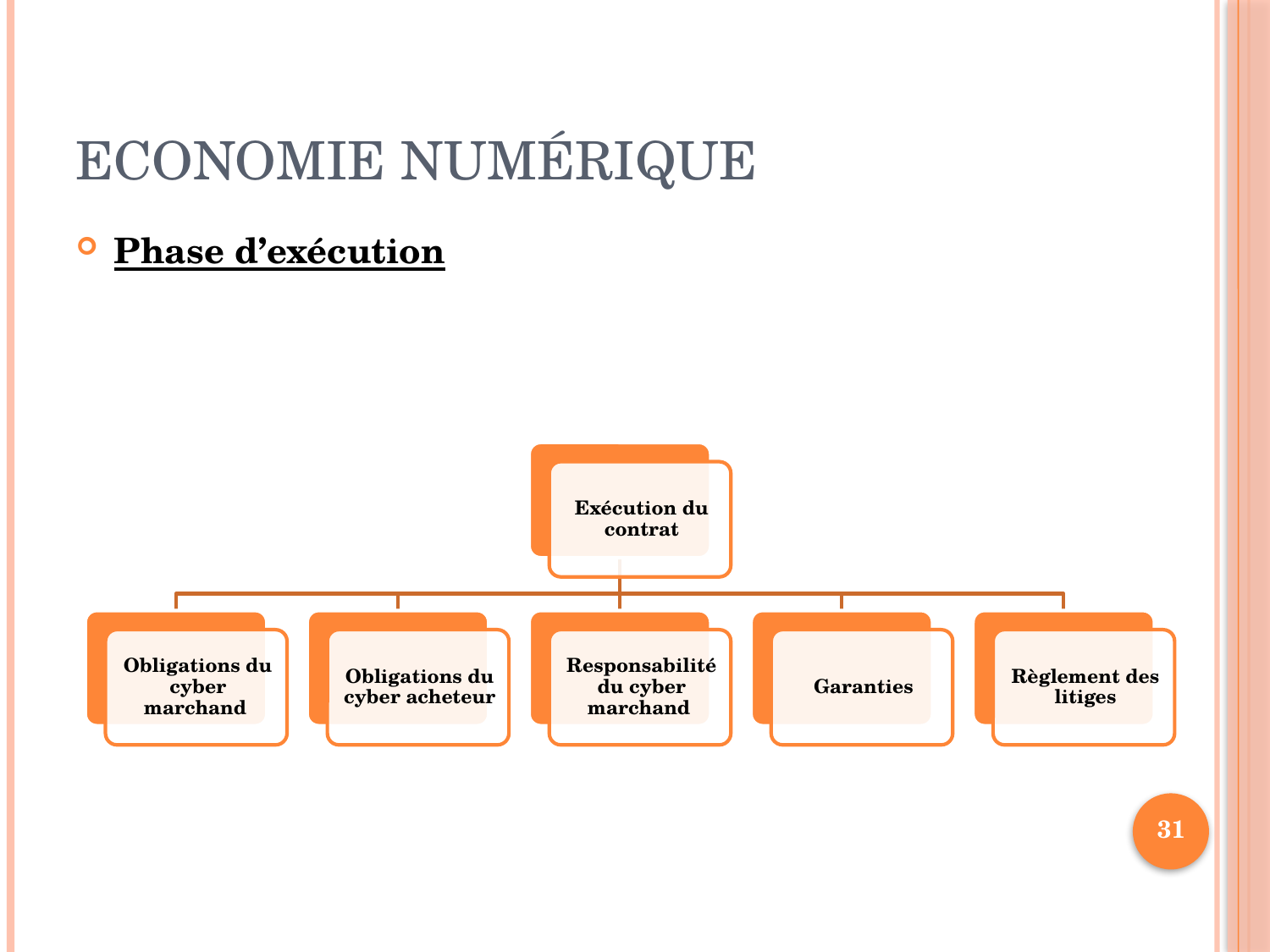

# Economie Numérique
Phase d’exécution

Exécution du contrat
Obligations du cyber marchand
Obligations du cyber acheteur
Responsabilité du cyber marchand
Garanties
Règlement des litiges
31